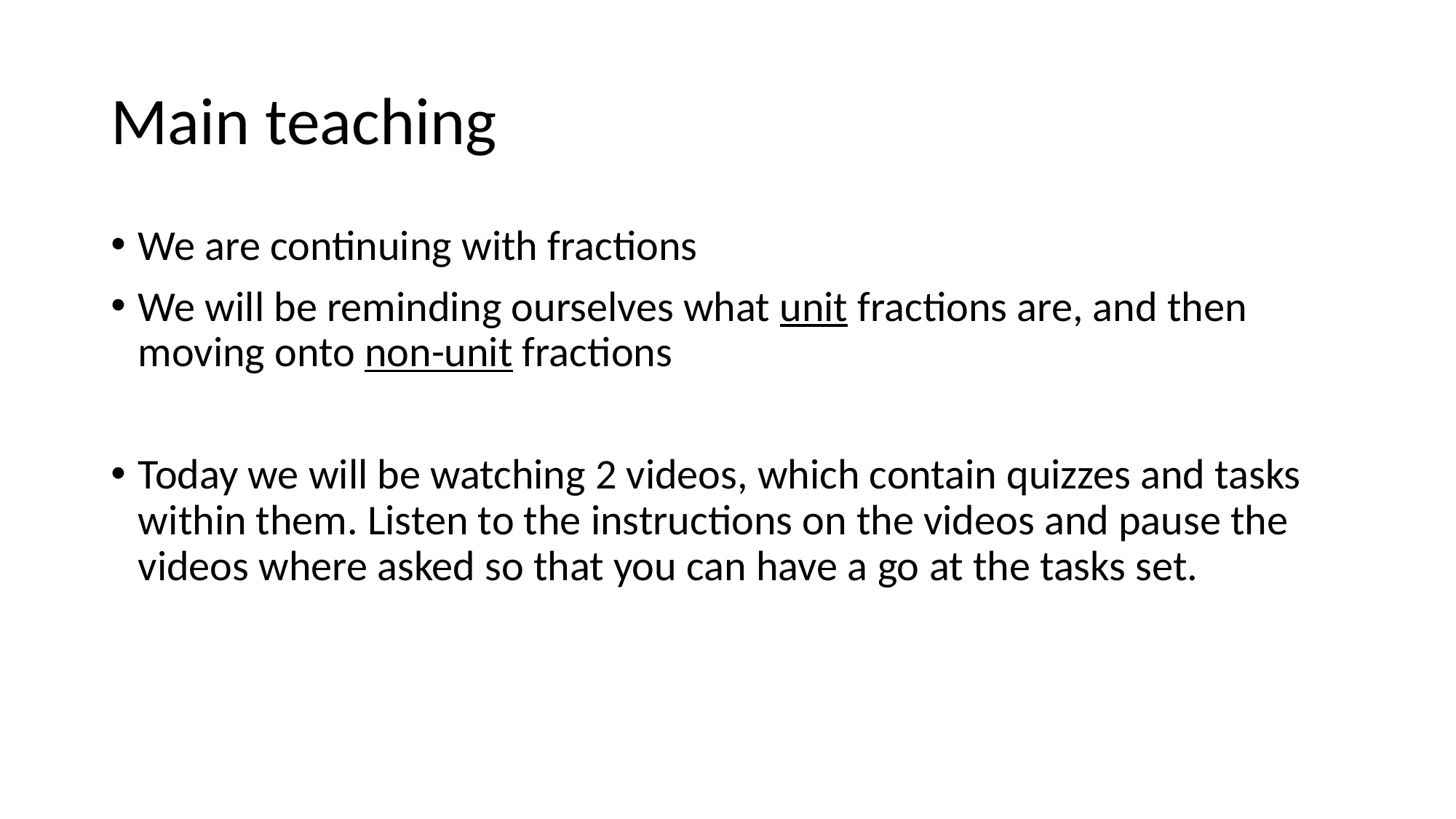

# Main teaching
We are continuing with fractions
We will be reminding ourselves what unit fractions are, and then moving onto non-unit fractions

Today we will be watching 2 videos, which contain quizzes and tasks within them. Listen to the instructions on the videos and pause the videos where asked so that you can have a go at the tasks set.